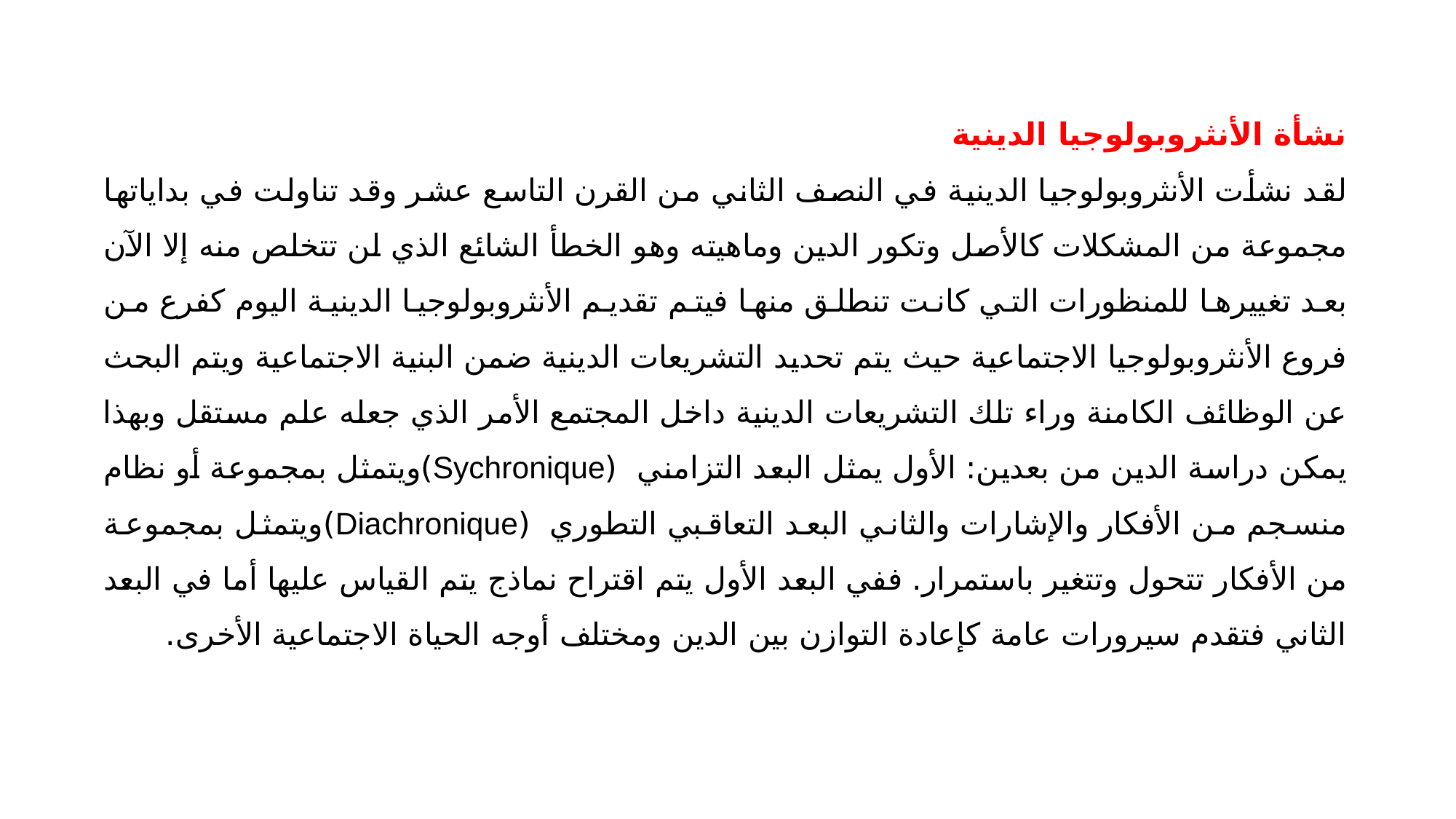

نشأة الأنثروبولوجيا الدينية
لقد نشأت الأنثروبولوجيا الدينية في النصف الثاني من القرن التاسع عشر وقد تناولت في بداياتها مجموعة من المشكلات كالأصل وتكور الدين وماهيته وهو الخطأ الشائع الذي لن تتخلص منه إلا الآن بعد تغييرها للمنظورات التي كانت تنطلق منها فيتم تقديم الأنثروبولوجيا الدينية اليوم كفرع من فروع الأنثروبولوجيا الاجتماعية حيث يتم تحديد التشريعات الدينية ضمن البنية الاجتماعية ويتم البحث عن الوظائف الكامنة وراء تلك التشريعات الدينية داخل المجتمع الأمر الذي جعله علم مستقل وبهذا يمكن دراسة الدين من بعدين: الأول يمثل البعد التزامني  (Sychronique)ويتمثل بمجموعة أو نظام منسجم من الأفكار والإشارات والثاني البعد التعاقبي التطوري  (Diachronique)ويتمثل بمجموعة من الأفكار تتحول وتتغير باستمرار. ففي البعد الأول يتم اقتراح نماذج يتم القياس عليها أما في البعد الثاني فتقدم سيرورات عامة كإعادة التوازن بين الدين ومختلف أوجه الحياة الاجتماعية الأخرى.